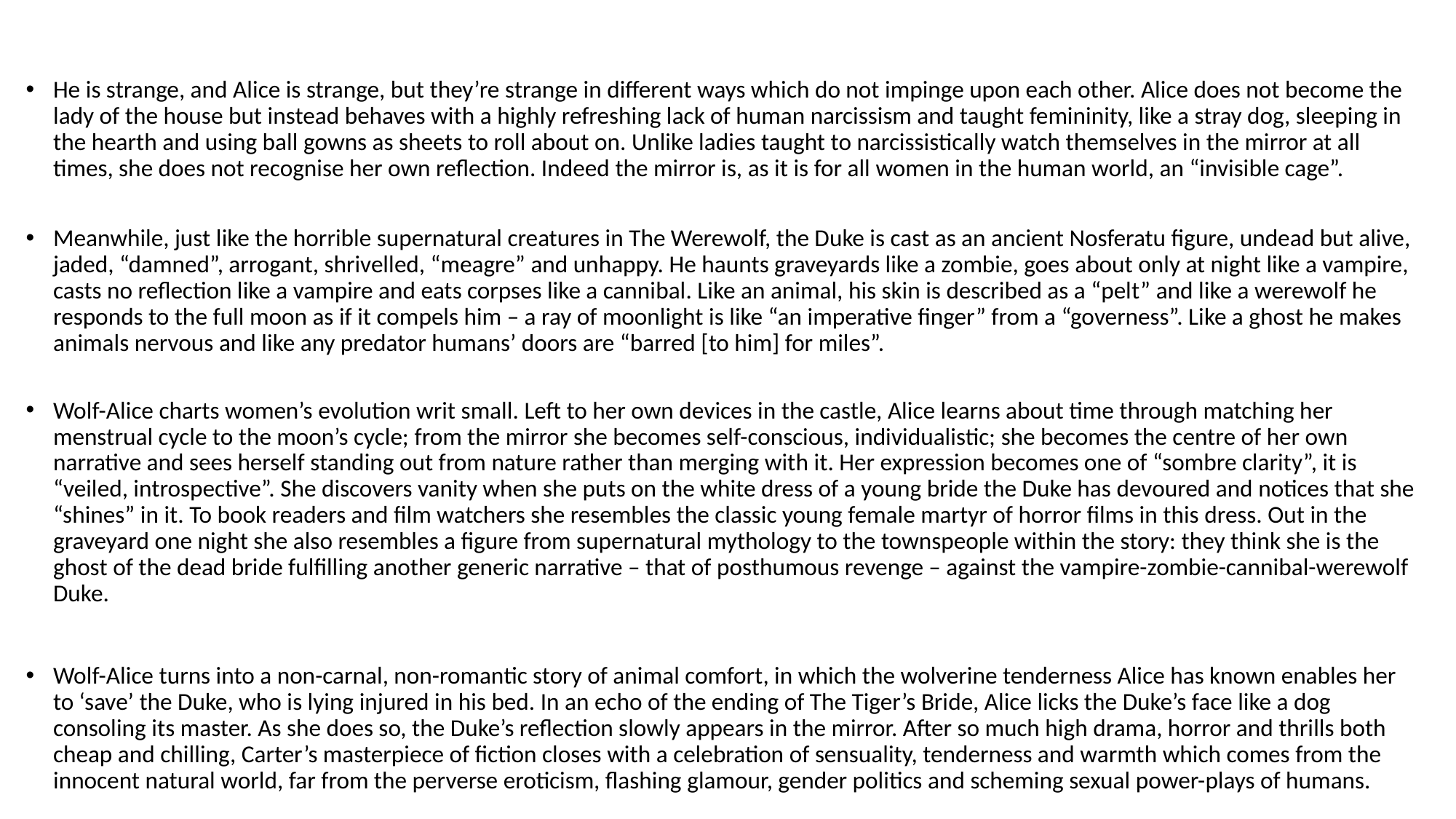

#
He is strange, and Alice is strange, but they’re strange in different ways which do not impinge upon each other. Alice does not become the lady of the house but instead behaves with a highly refreshing lack of human narcissism and taught femininity, like a stray dog, sleeping in the hearth and using ball gowns as sheets to roll about on. Unlike ladies taught to narcissistically watch themselves in the mirror at all times, she does not recognise her own reflection. Indeed the mirror is, as it is for all women in the human world, an “invisible cage”.
Meanwhile, just like the horrible supernatural creatures in The Werewolf, the Duke is cast as an ancient Nosferatu figure, undead but alive, jaded, “damned”, arrogant, shrivelled, “meagre” and unhappy. He haunts graveyards like a zombie, goes about only at night like a vampire, casts no reflection like a vampire and eats corpses like a cannibal. Like an animal, his skin is described as a “pelt” and like a werewolf he responds to the full moon as if it compels him – a ray of moonlight is like “an imperative finger” from a “governess”. Like a ghost he makes animals nervous and like any predator humans’ doors are “barred [to him] for miles”.
Wolf-Alice charts women’s evolution writ small. Left to her own devices in the castle, Alice learns about time through matching her menstrual cycle to the moon’s cycle; from the mirror she becomes self-conscious, individualistic; she becomes the centre of her own narrative and sees herself standing out from nature rather than merging with it. Her expression becomes one of “sombre clarity”, it is “veiled, introspective”. She discovers vanity when she puts on the white dress of a young bride the Duke has devoured and notices that she “shines” in it. To book readers and film watchers she resembles the classic young female martyr of horror films in this dress. Out in the graveyard one night she also resembles a figure from supernatural mythology to the townspeople within the story: they think she is the ghost of the dead bride fulfilling another generic narrative – that of posthumous revenge – against the vampire-zombie-cannibal-werewolf Duke.

Wolf-Alice turns into a non-carnal, non-romantic story of animal comfort, in which the wolverine tenderness Alice has known enables her to ‘save’ the Duke, who is lying injured in his bed. In an echo of the ending of The Tiger’s Bride, Alice licks the Duke’s face like a dog consoling its master. As she does so, the Duke’s reflection slowly appears in the mirror. After so much high drama, horror and thrills both cheap and chilling, Carter’s masterpiece of fiction closes with a celebration of sensuality, tenderness and warmth which comes from the innocent natural world, far from the perverse eroticism, flashing glamour, gender politics and scheming sexual power-plays of humans.